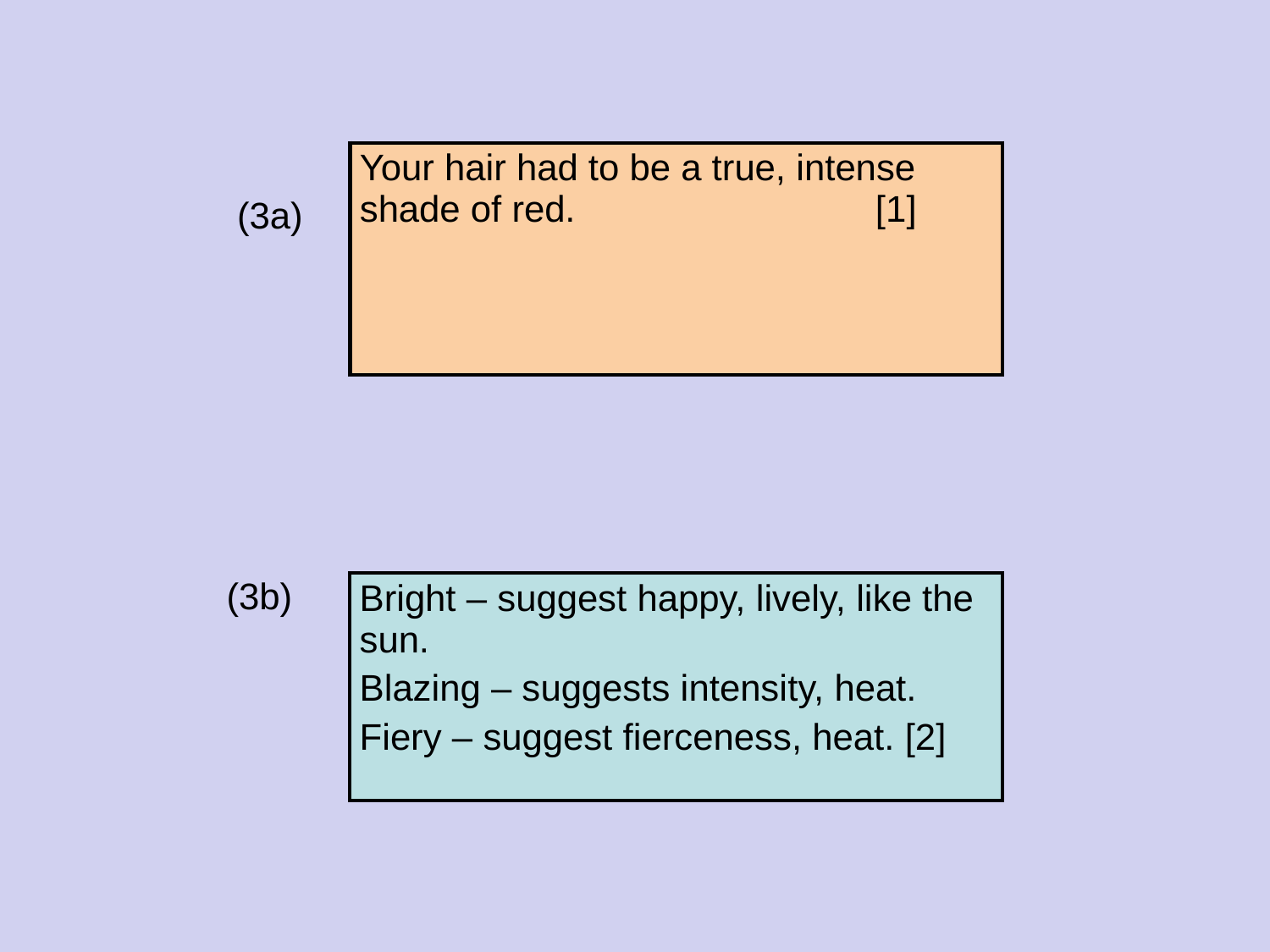

| Your hair had to be a true, intense shade of red. [1] |
| --- |
 (3a)

(3b)
| Bright – suggest happy, lively, like the sun. Blazing – suggests intensity, heat. Fiery – suggest fierceness, heat. [2] |
| --- |